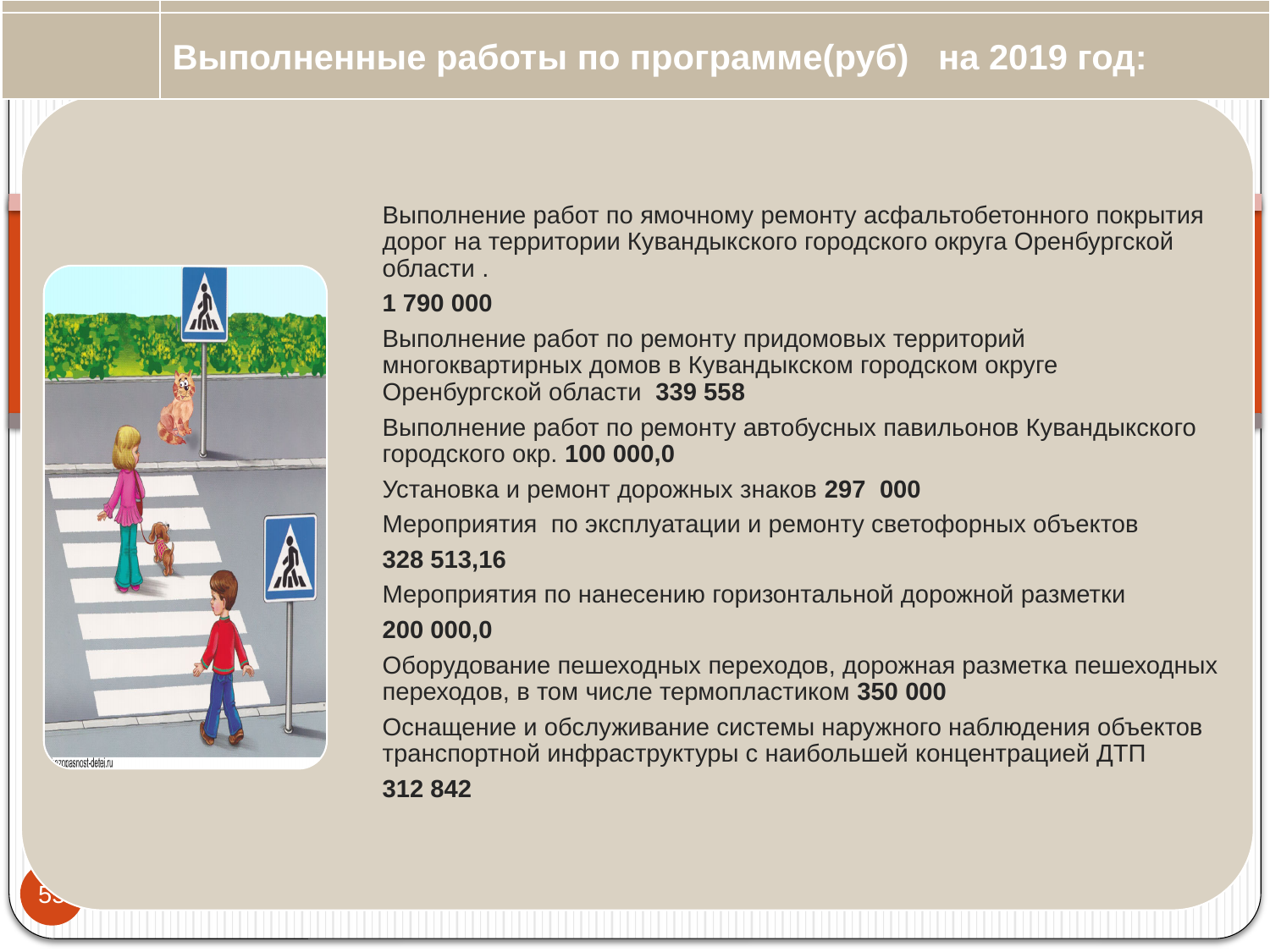

Выполненные работы по программе(руб)   на 2019 год:
Выполнение работ по ямочному ремонту асфальтобетонного покрытия дорог на территории Кувандыкского городского округа Оренбургской области .
1 790 000
Выполнение работ по ремонту придомовых территорий многоквартирных домов в Кувандыкском городском округе Оренбургской области  339 558
Выполнение работ по ремонту автобусных павильонов Кувандыкского городского окр. 100 000,0
Установка и ремонт дорожных знаков 297  000
Мероприятия  по эксплуатации и ремонту светофорных объектов
328 513,16
Мероприятия по нанесению горизонтальной дорожной разметки
200 000,0
Оборудование пешеходных переходов, дорожная разметка пешеходных переходов, в том числе термопластиком 350 000
Оснащение и обслуживание системы наружного наблюдения объектов транспортной инфраструктуры с наибольшей концентрацией ДТП
312 842
55